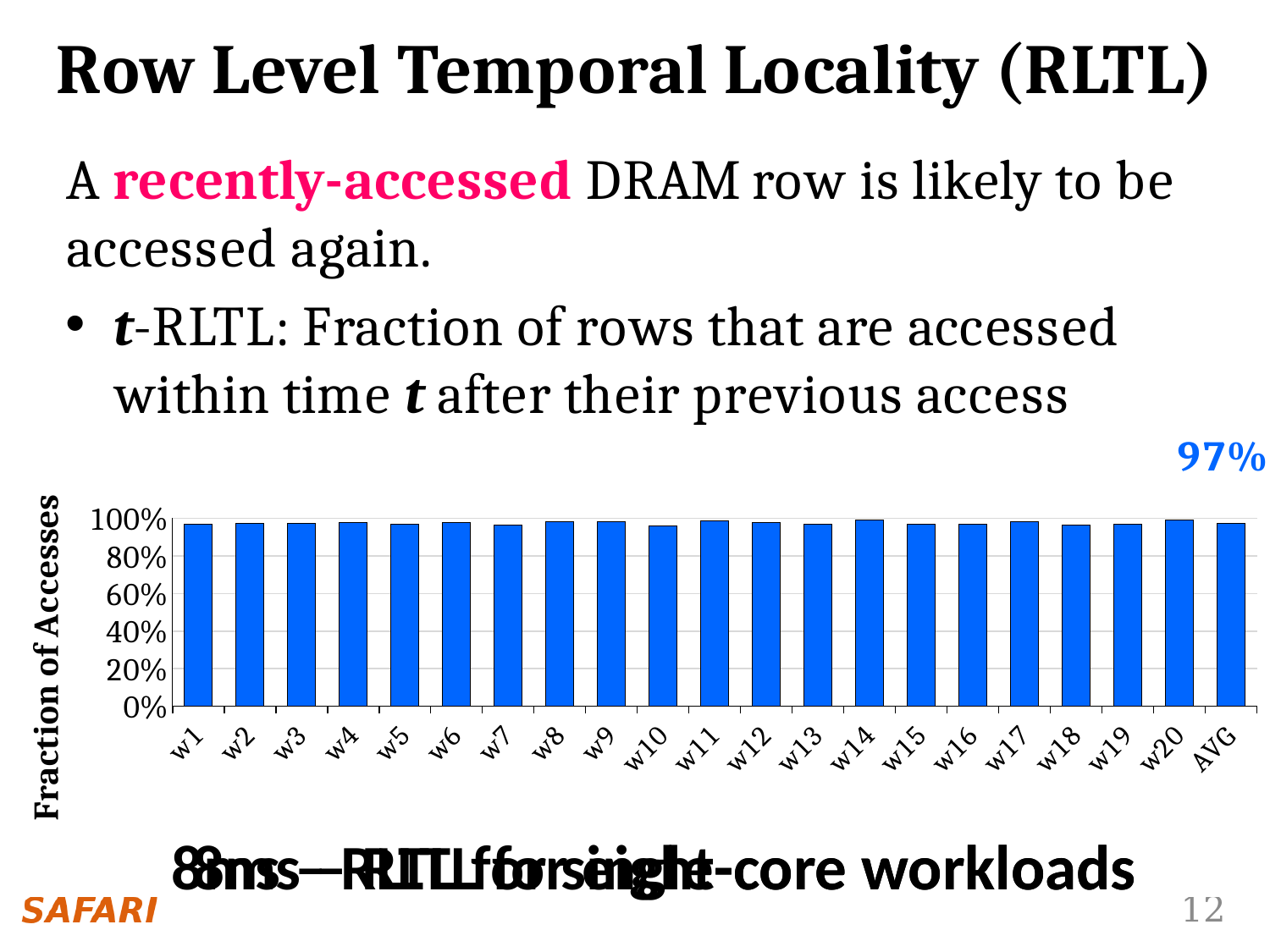

Row Level Temporal Locality (RLTL)
A recently-accessed DRAM row is likely to be accessed again.
t-RLTL: Fraction of rows that are accessed within time t after their previous access

### Chart

| Category | 8ms - RLTL |
|---|---|
| tpch6 | 0.907331490972668 |
| apache20 | 0.9329683284891728 |
| GemsFDTD | 0.884037067242037 |
| mcf | 0.9945425873768249 |
| sphinx3 | 0.9817380234051617 |
| tpch2 | 0.9032600154425374 |
| astar | 0.9021904240653964 |
| hmmer | 0.0 |
| milc | 0.7076637538876211 |
| bwaves | 0.9484560215412958 |
| lbm | 0.9730991960188736 |
| omnetpp | 0.9659827930378463 |
| tonto | 0.9540631723058869 |
| bzip2 | 0.8631334674389863 |
| leslie3d | 0.9538882496689912 |
| sjeng | 0.6284877961124422 |
| tpcc64 | 0.9118905411853653 |
| cactusADM | 0.9854330707319954 |
| libquantum | 0.9309027803713303 |
| soplex | 0.9224421714013044 |
| tpch17 | 0.9041130218708866 |
| STREAMcopy | 0.770489194757796 |
| AVG | 0.8602778712420189 |

### Chart

| Category | 8ms - RLTL |
|---|---|
| w1 | 0.9696820602665399 |
| w2 | 0.9720566103545081 |
| w3 | 0.974515570377754 |
| w4 | 0.9751604458581613 |
| w5 | 0.9703107931534579 |
| w6 | 0.979310512224485 |
| w7 | 0.9620870556211806 |
| w8 | 0.982688216680437 |
| w9 | 0.9832429117580798 |
| w10 | 0.9592433421009897 |
| w11 | 0.985659097800593 |
| w12 | 0.9777454752268716 |
| w13 | 0.969620212431317 |
| w14 | 0.9914085634064139 |
| w15 | 0.9679628239835633 |
| w16 | 0.9660617609440649 |
| w17 | 0.9816753841884728 |
| w18 | 0.9655416579845335 |
| w19 | 0.9699022625155239 |
| w20 | 0.9908591568032178 |
| AVG | 0.9747366956840086 |
86%
97%

8ms – RLTL for single-core workloads
8ms – RLTL for eight-core workloads